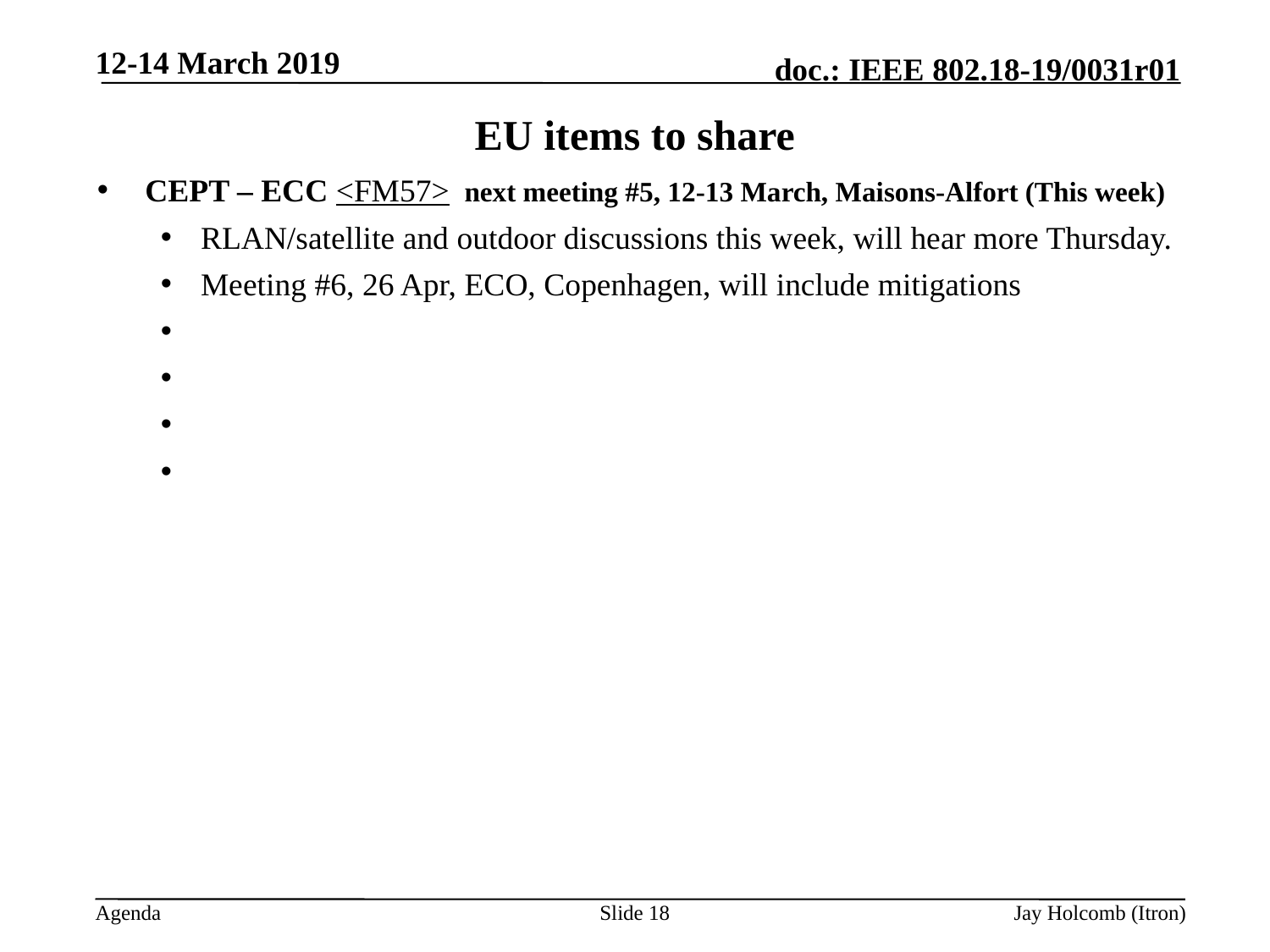

12-14 March 2019
# EU items to share
CEPT – ECC <FM57>  next meeting #5, 12-13 March, Maisons-Alfort (This week)
RLAN/satellite and outdoor discussions this week, will hear more Thursday.
Meeting #6, 26 Apr, ECO, Copenhagen, will include mitigations

Slide 18
Jay Holcomb (Itron)